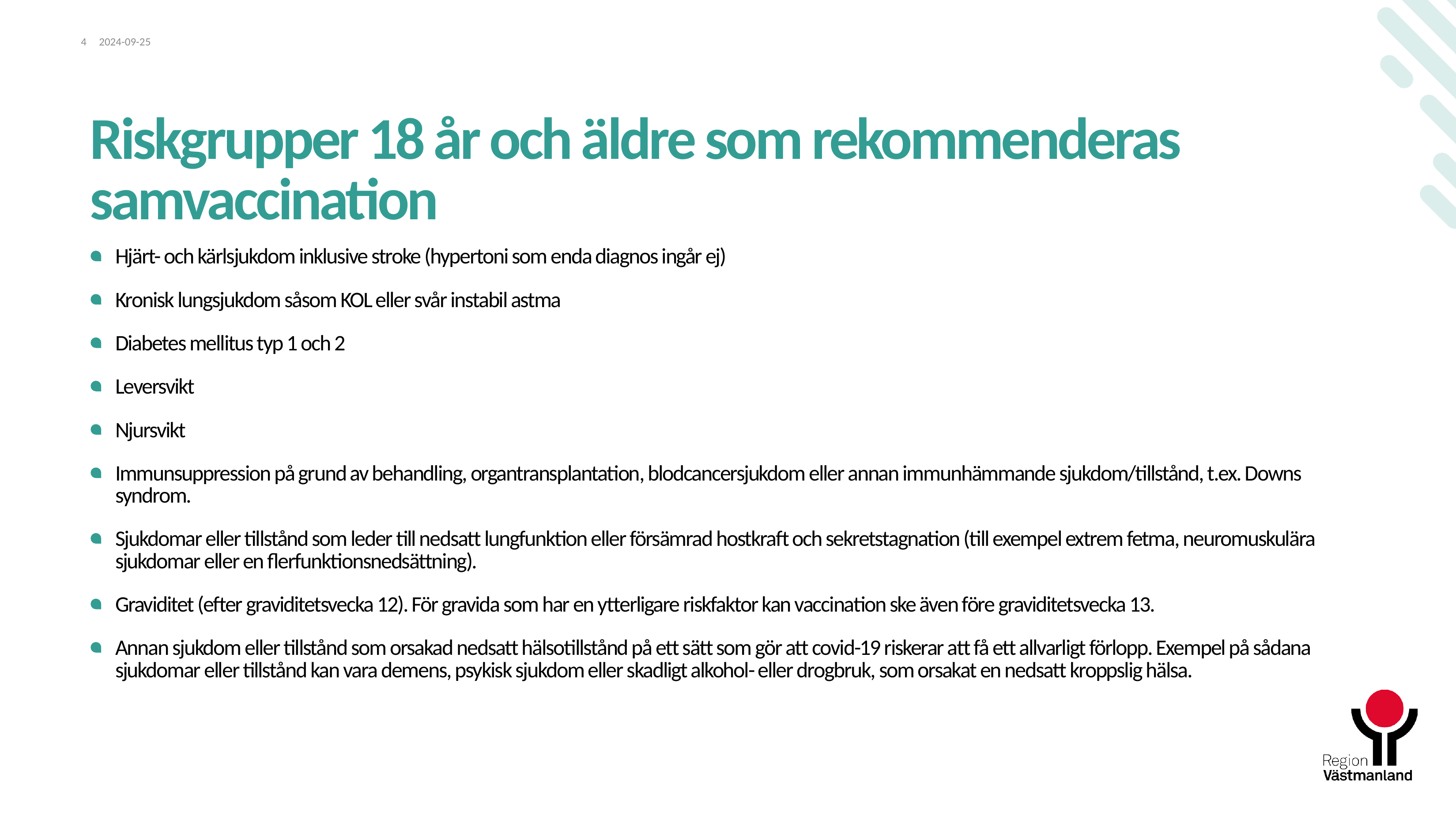

4
2024-09-25
# Riskgrupper 18 år och äldre som rekommenderas samvaccination
Hjärt- och kärlsjukdom inklusive stroke (hypertoni som enda diagnos ingår ej)
Kronisk lungsjukdom såsom KOL eller svår instabil astma
Diabetes mellitus typ 1 och 2
Leversvikt
Njursvikt
Immunsuppression på grund av behandling, organtransplantation, blodcancersjukdom eller annan immunhämmande sjukdom/tillstånd, t.ex. Downs syndrom.
Sjukdomar eller tillstånd som leder till nedsatt lungfunktion eller försämrad hostkraft och sekretstagnation (till exempel extrem fetma, neuromuskulära sjukdomar eller en flerfunktionsnedsättning).
Graviditet (efter graviditetsvecka 12). För gravida som har en ytterligare riskfaktor kan vaccination ske även före graviditetsvecka 13.
Annan sjukdom eller tillstånd som orsakad nedsatt hälsotillstånd på ett sätt som gör att covid-19 riskerar att få ett allvarligt förlopp. Exempel på sådana sjukdomar eller tillstånd kan vara demens, psykisk sjukdom eller skadligt alkohol- eller drogbruk, som orsakat en nedsatt kroppslig hälsa.